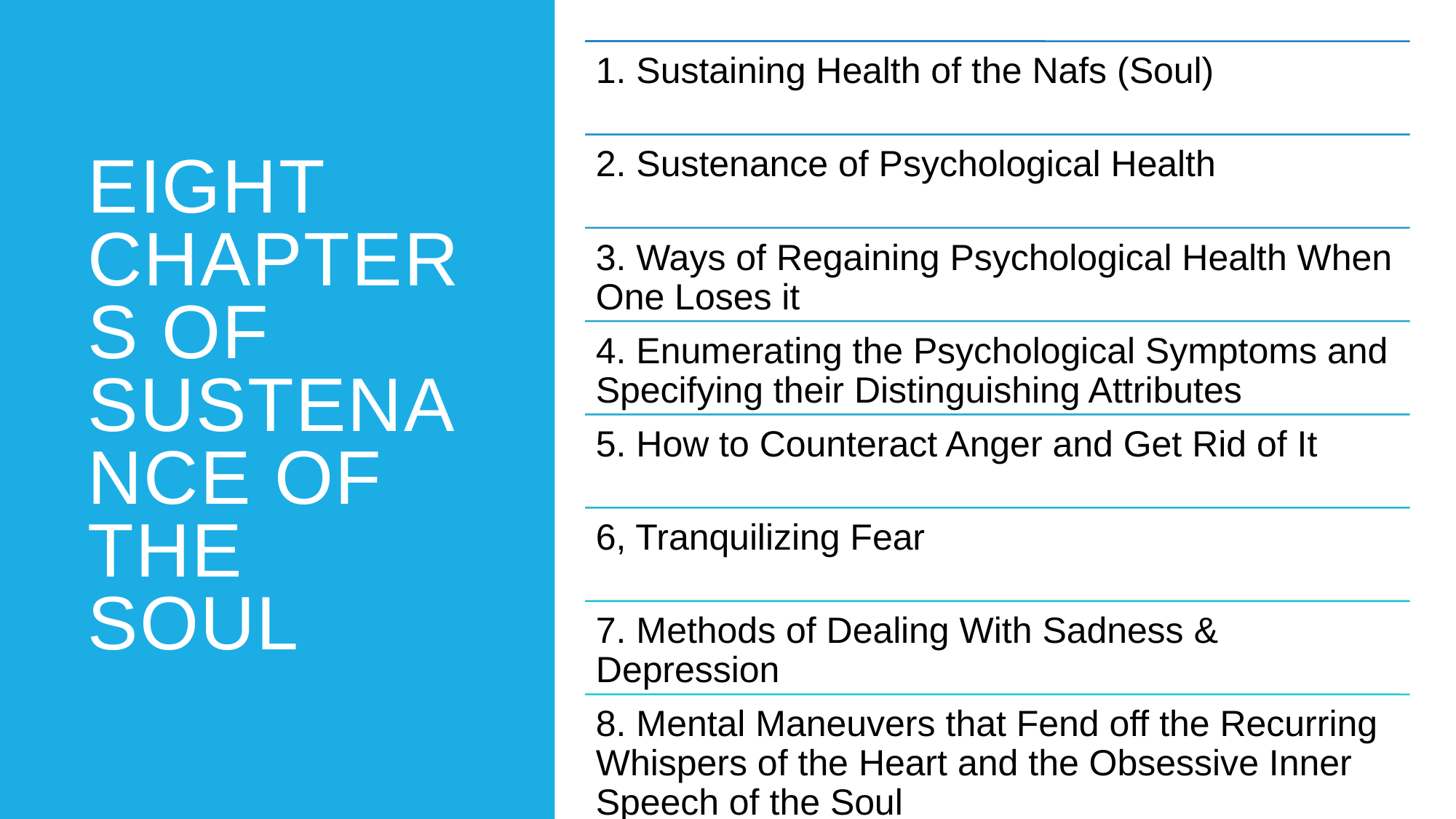

1. Sustaining Health of the Nafs (Soul)
2. Sustenance of Psychological Health
3. Ways of Regaining Psychological Health When One Loses it
4. Enumerating the Psychological Symptoms and Specifying their Distinguishing Attributes
5. How to Counteract Anger and Get Rid of It
6, Tranquilizing Fear
7. Methods of Dealing With Sadness & Depression
8. Mental Maneuvers that Fend off the Recurring Whispers of the Heart and the Obsessive Inner Speech of the Soul
# Eight chapters of sustenance of the soul